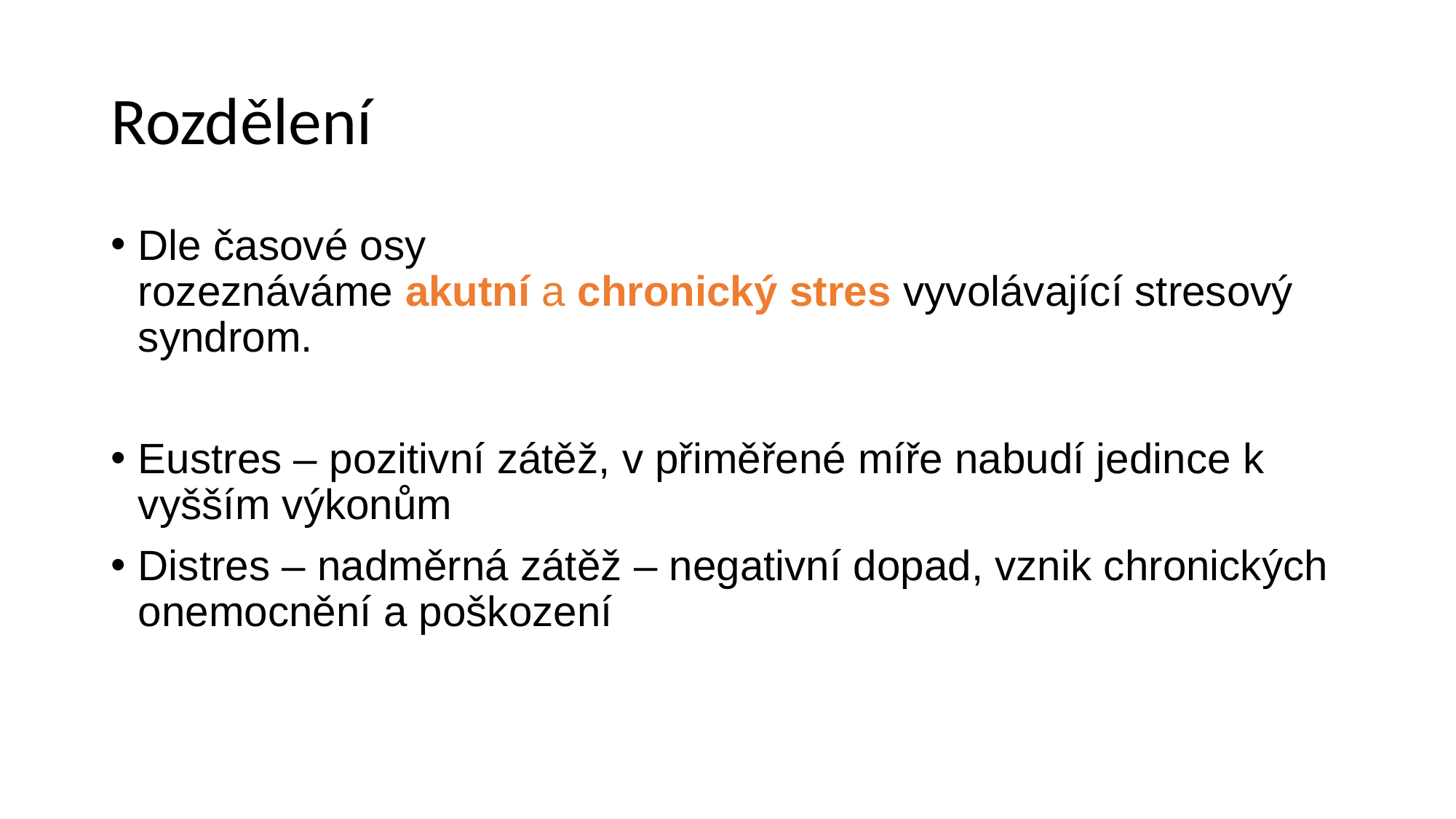

# Rozdělení
Dle časové osy rozeznáváme akutní a chronický stres vyvolávající stresový syndrom.

Eustres – pozitivní zátěž, v přiměřené míře nabudí jedince k vyšším výkonům
Distres – nadměrná zátěž – negativní dopad, vznik chronických onemocnění a poškození